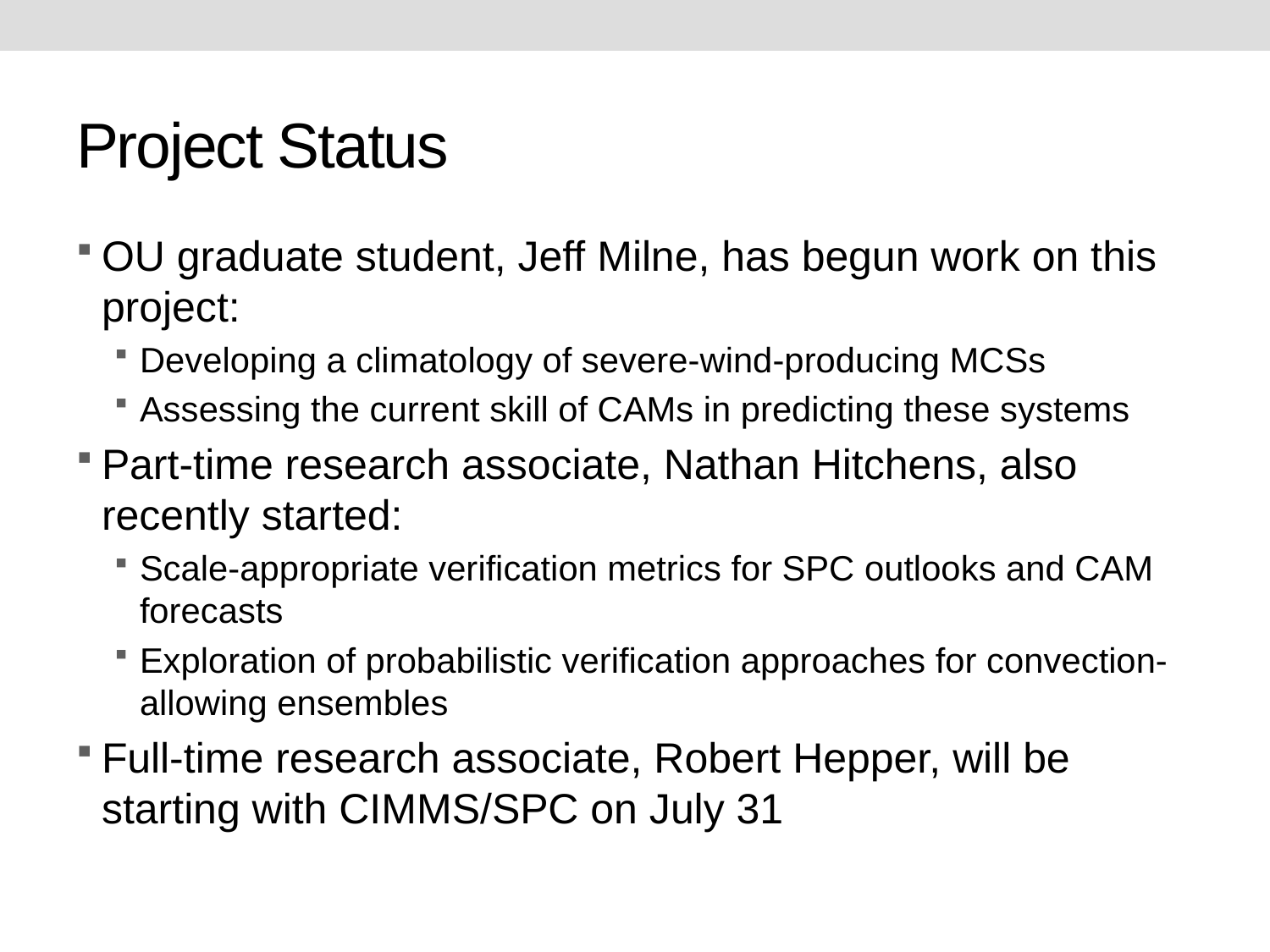

# Project Status
OU graduate student, Jeff Milne, has begun work on this project:
Developing a climatology of severe-wind-producing MCSs
Assessing the current skill of CAMs in predicting these systems
Part-time research associate, Nathan Hitchens, also recently started:
Scale-appropriate verification metrics for SPC outlooks and CAM forecasts
Exploration of probabilistic verification approaches for convection-allowing ensembles
Full-time research associate, Robert Hepper, will be starting with CIMMS/SPC on July 31